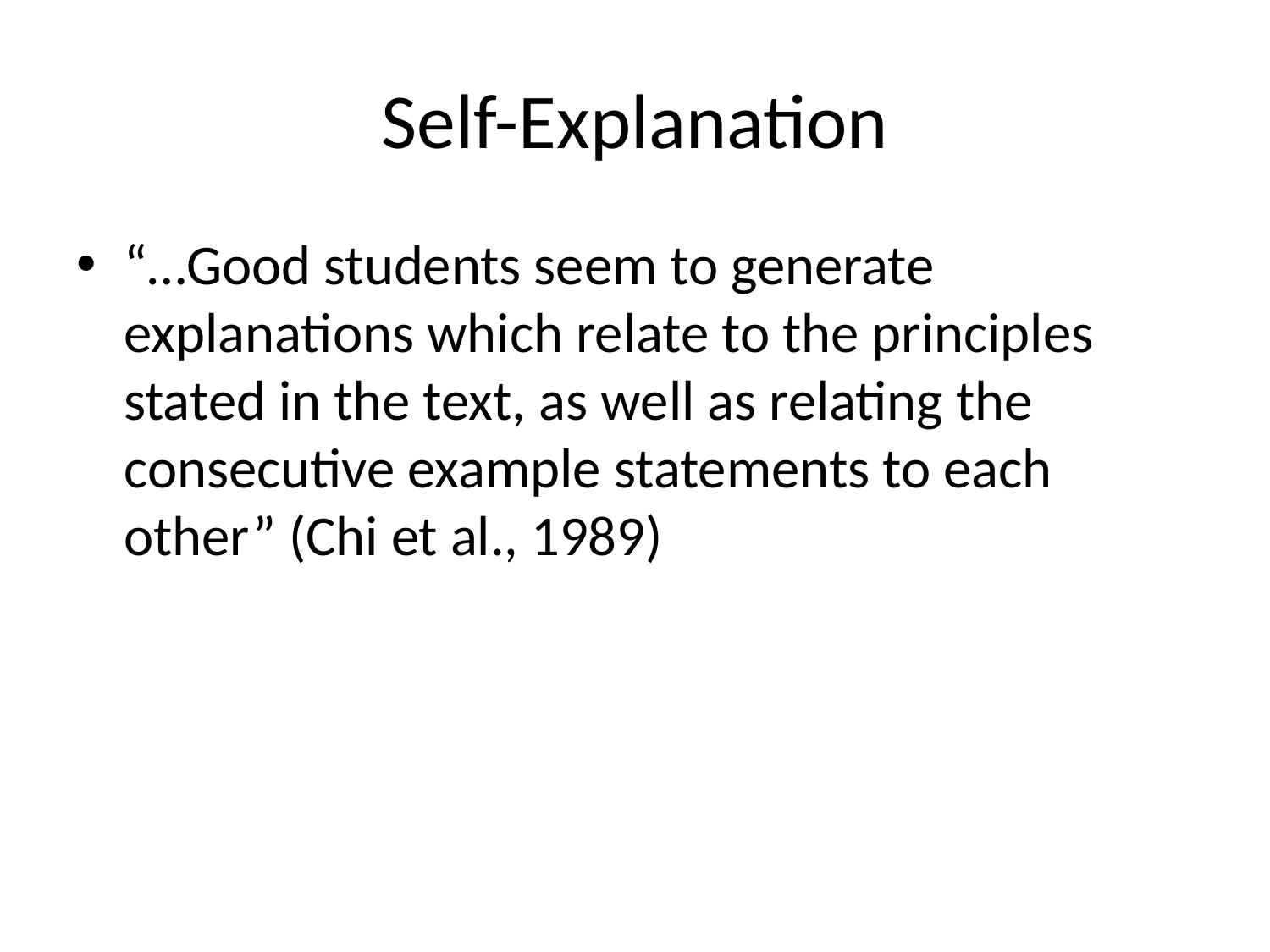

# Self-Explanation
“…Good students seem to generate explanations which relate to the principles stated in the text, as well as relating the consecutive example statements to each other” (Chi et al., 1989)